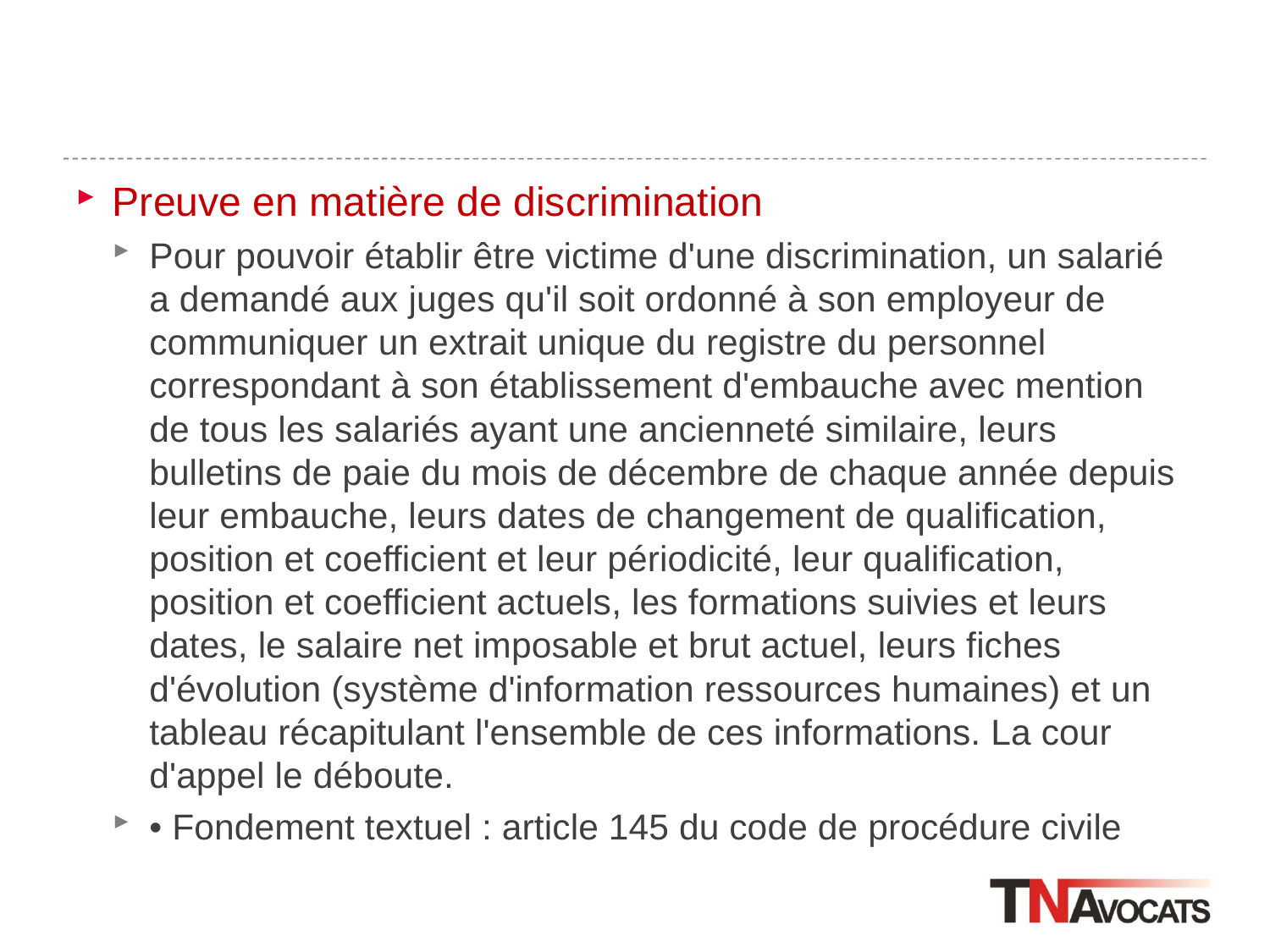

#
Preuve en matière de discrimination
Pour pouvoir établir être victime d'une discrimination, un salarié a demandé aux juges qu'il soit ordonné à son employeur de communiquer un extrait unique du registre du personnel correspondant à son établissement d'embauche avec mention de tous les salariés ayant une ancienneté similaire, leurs bulletins de paie du mois de décembre de chaque année depuis leur embauche, leurs dates de changement de qualification, position et coefficient et leur périodicité, leur qualification, position et coefficient actuels, les formations suivies et leurs dates, le salaire net imposable et brut actuel, leurs fiches d'évolution (système d'information ressources humaines) et un tableau récapitulant l'ensemble de ces informations. La cour d'appel le déboute.
• Fondement textuel : article 145 du code de procédure civile